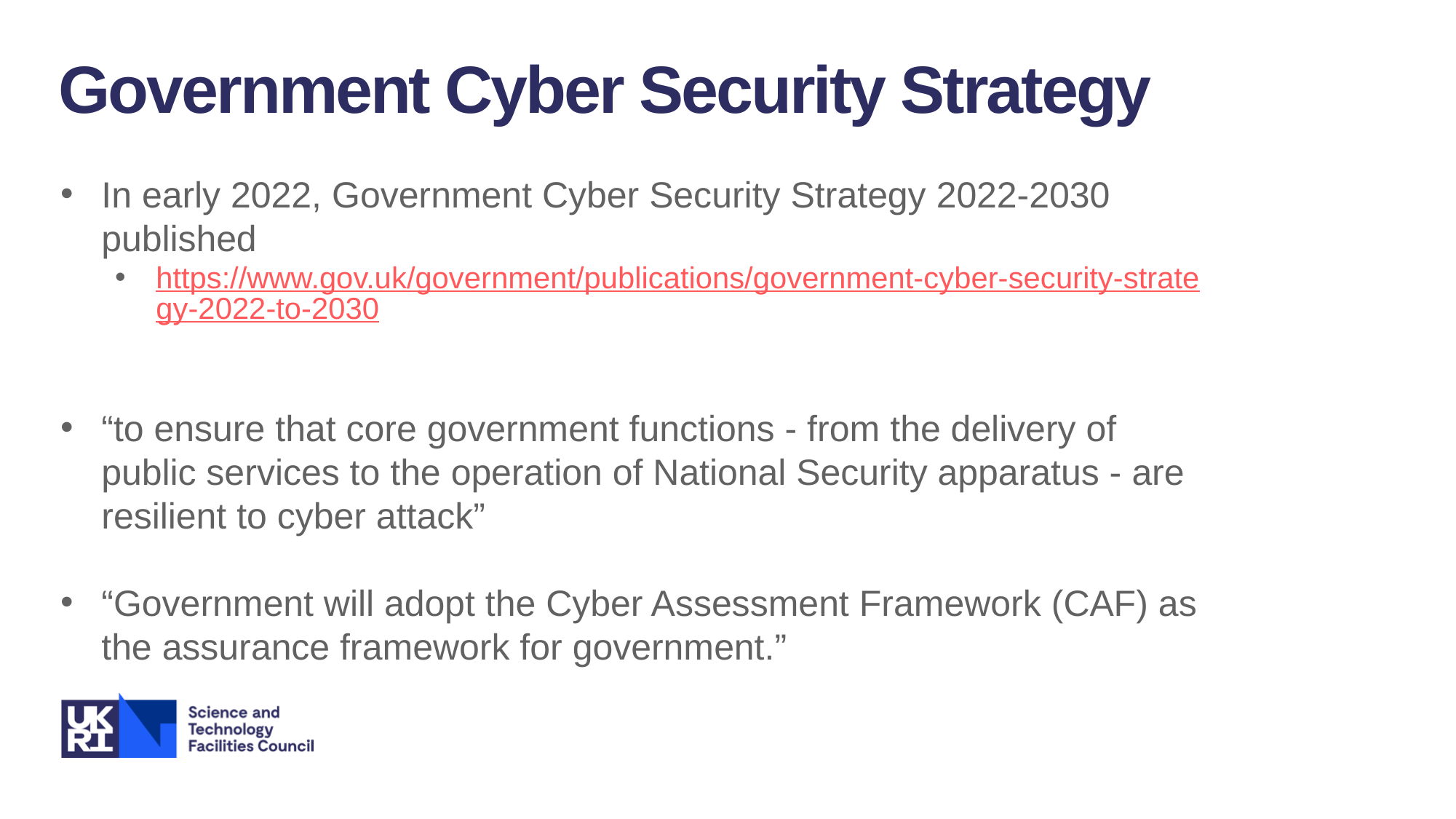

Government Cyber Security Strategy
In early 2022, Government Cyber Security Strategy 2022-2030 published
https://www.gov.uk/government/publications/government-cyber-security-strategy-2022-to-2030

“to ensure that core government functions - from the delivery of public services to the operation of National Security apparatus - are resilient to cyber attack”

“Government will adopt the Cyber Assessment Framework (CAF) as the assurance framework for government.”